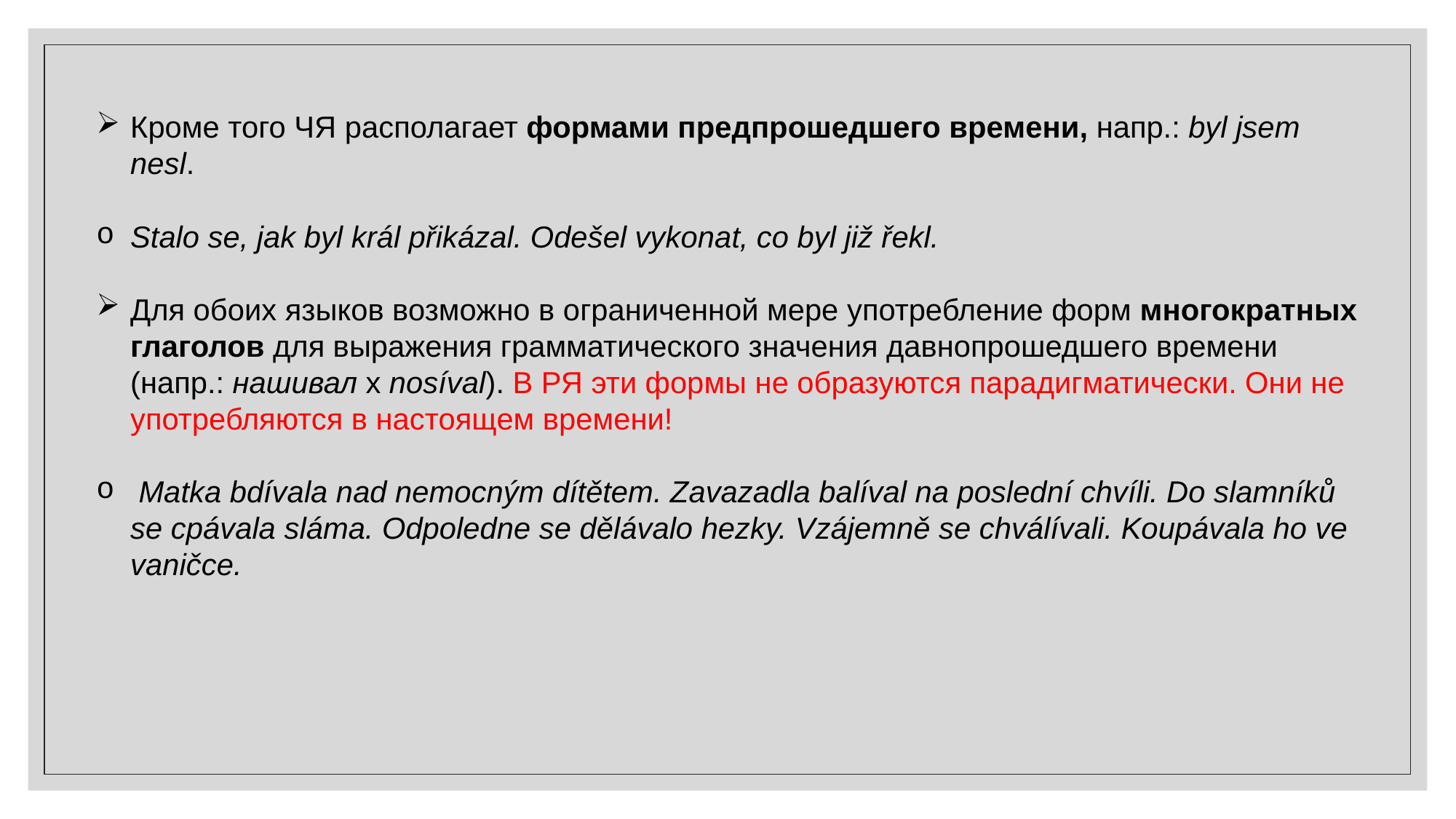

Кроме того ЧЯ располагает формами предпрошедшего времени, напр.: byl jsem nesl.

Stalo se, jak byl král přikázal. Odešel vykonat, co byl již řekl.

Для обоих языков возможно в ограниченной мере употребление форм многократных глаголов для выражения грамматического значения давнопрошедшего времени (напр.: нашивал х nosíval). В РЯ эти формы не образуются парадигматически. Они не употребляются в настоящем времени!

 Matka bdívala nad nemocným dítětem. Zavazadla balíval na poslední chvíli. Do slamníků se cpávala sláma. Odpoledne se dělávalo hezky. Vzájemně se chválívali. Koupávala ho ve vaničce.